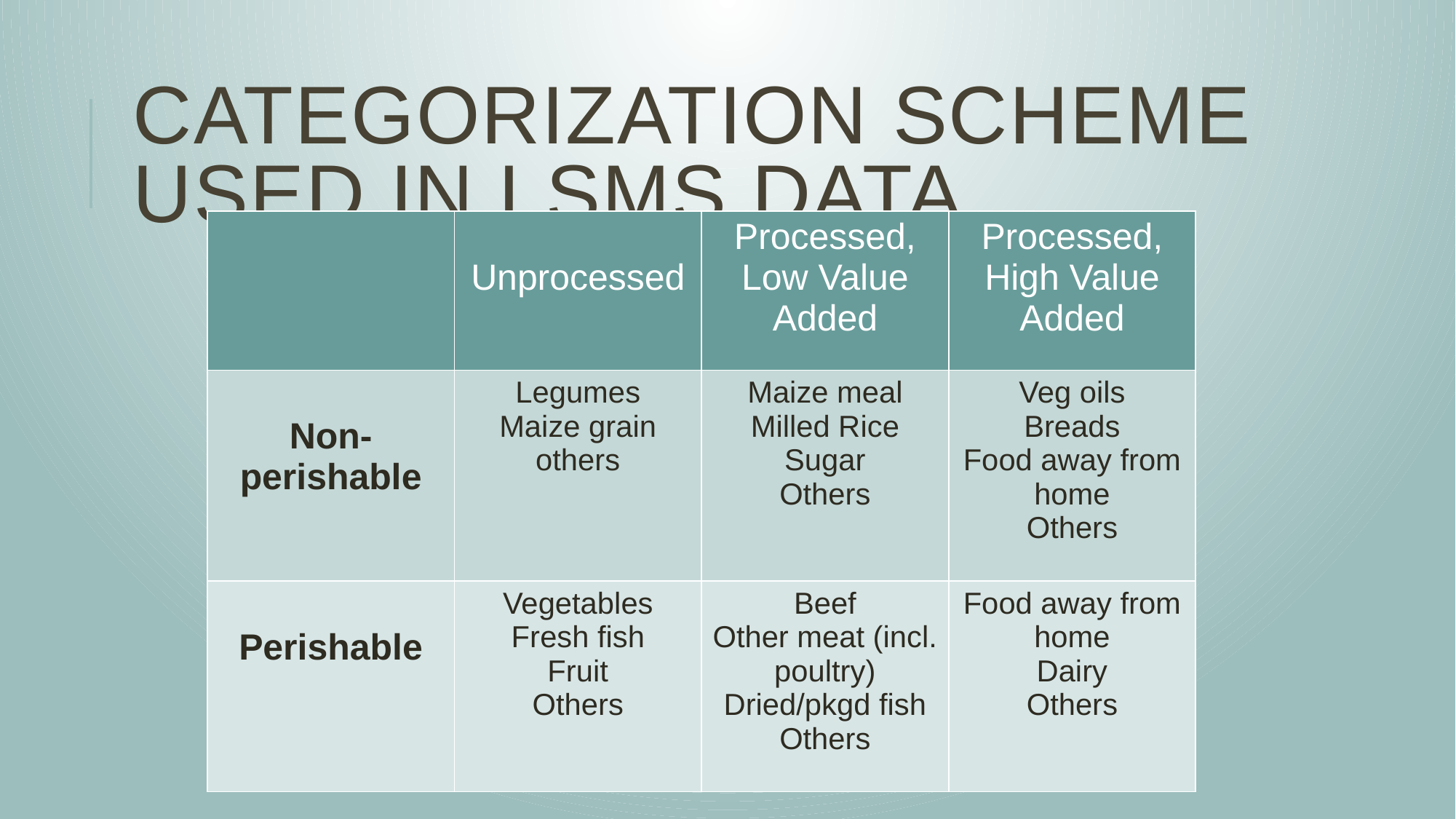

# Categorization scheme used in LSMS data
|  | Unprocessed | Processed, Low Value Added | Processed, High Value Added |
| --- | --- | --- | --- |
| Non-perishable | Legumes Maize grain others | Maize meal Milled Rice Sugar Others | Veg oils Breads Food away from home Others |
| Perishable | Vegetables Fresh fish Fruit Others | Beef Other meat (incl. poultry) Dried/pkgd fish Others | Food away from home Dairy Others |